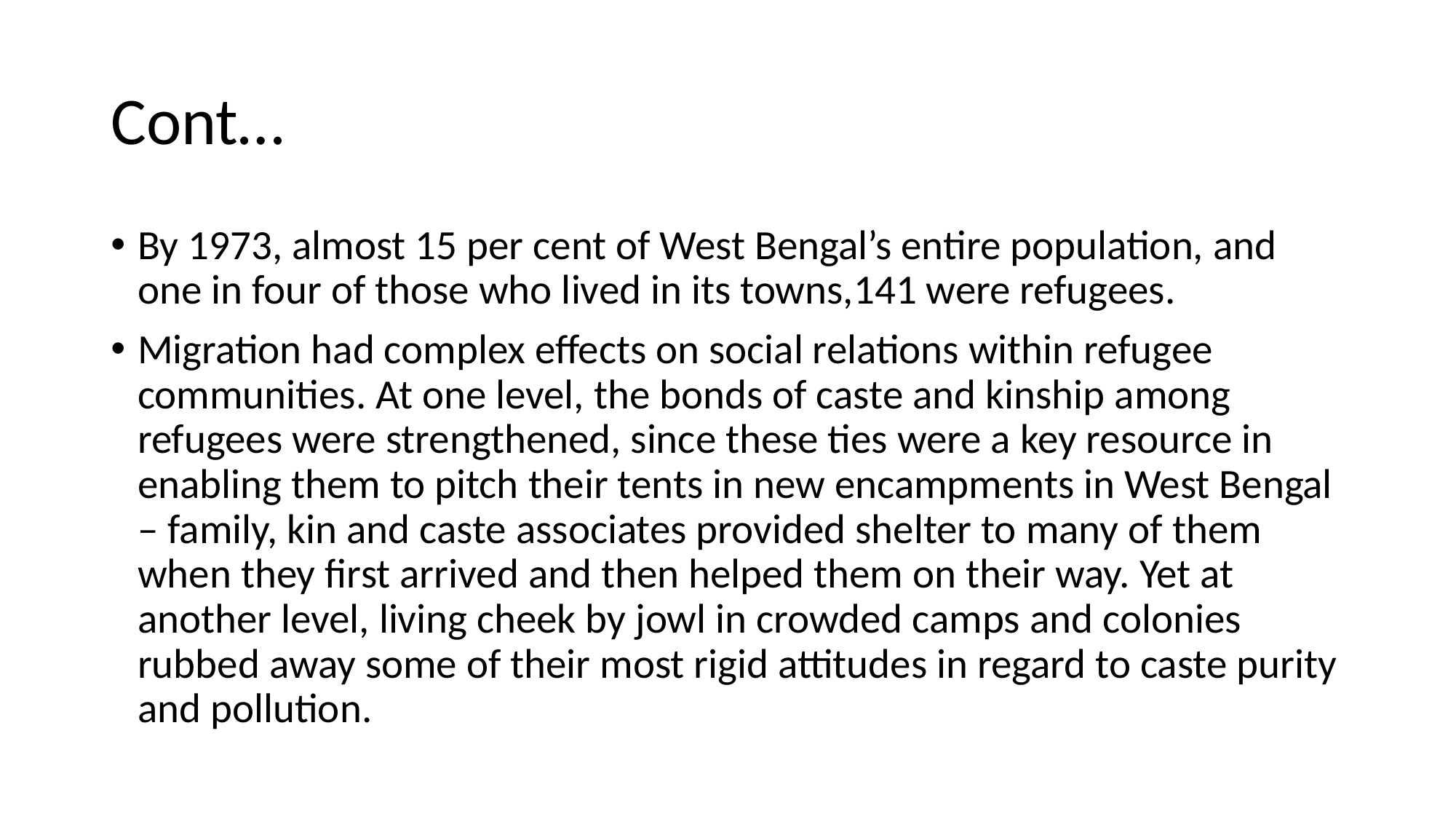

# Cont…
By 1973, almost 15 per cent of West Bengal’s entire population, and one in four of those who lived in its towns,141 were refugees.
Migration had complex effects on social relations within refugee communities. At one level, the bonds of caste and kinship among refugees were strengthened, since these ties were a key resource in enabling them to pitch their tents in new encampments in West Bengal – family, kin and caste associates provided shelter to many of them when they first arrived and then helped them on their way. Yet at another level, living cheek by jowl in crowded camps and colonies rubbed away some of their most rigid attitudes in regard to caste purity and pollution.